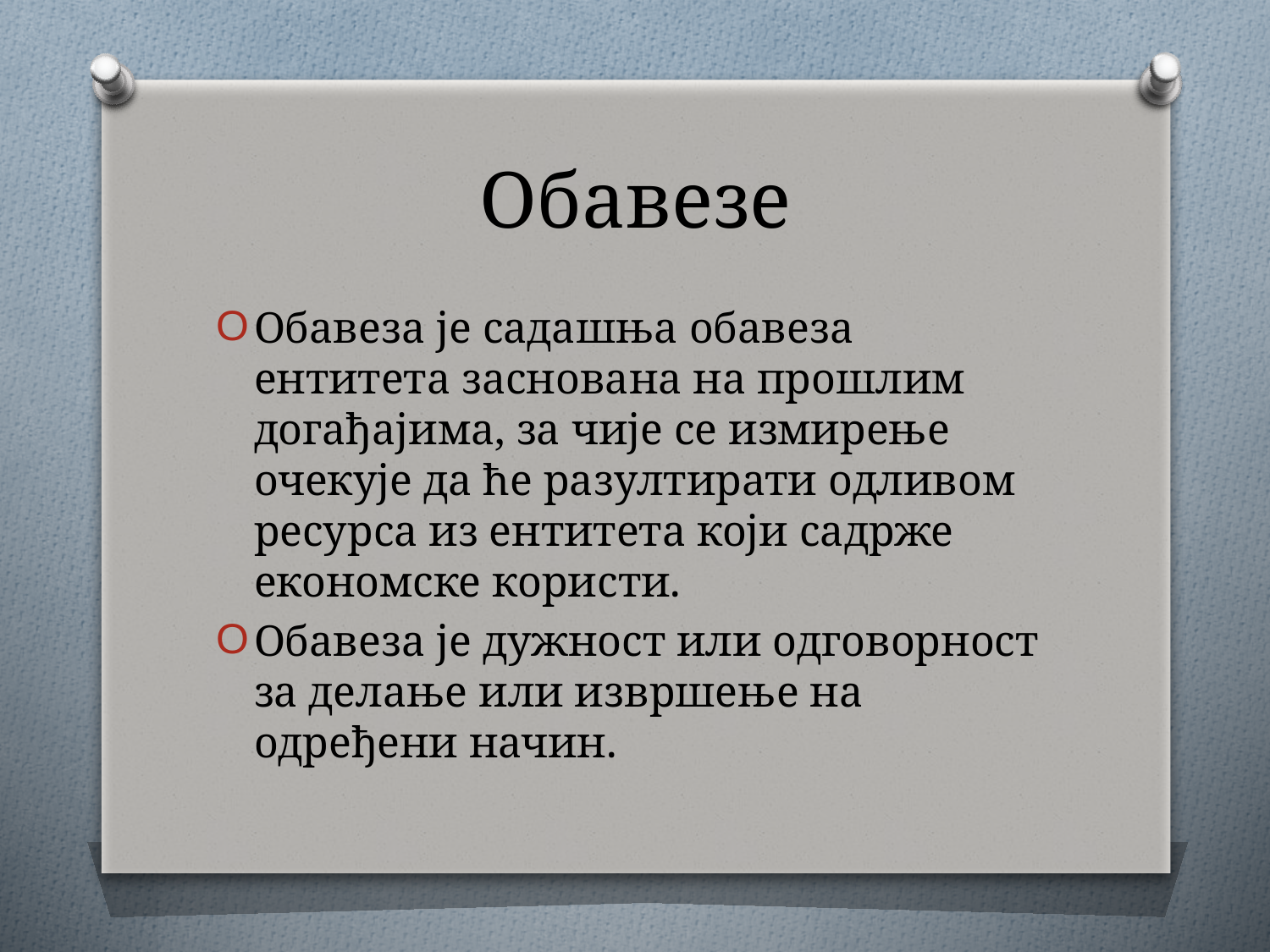

# Обавезе
Обавеза је садашња обавеза ентитета заснована на прошлим догађајима, за чије се измирење очекује да ће разултирати одливом ресурса из ентитета који садрже економске користи.
Обавеза је дужност или одговорност за делање или извршење на одређени начин.